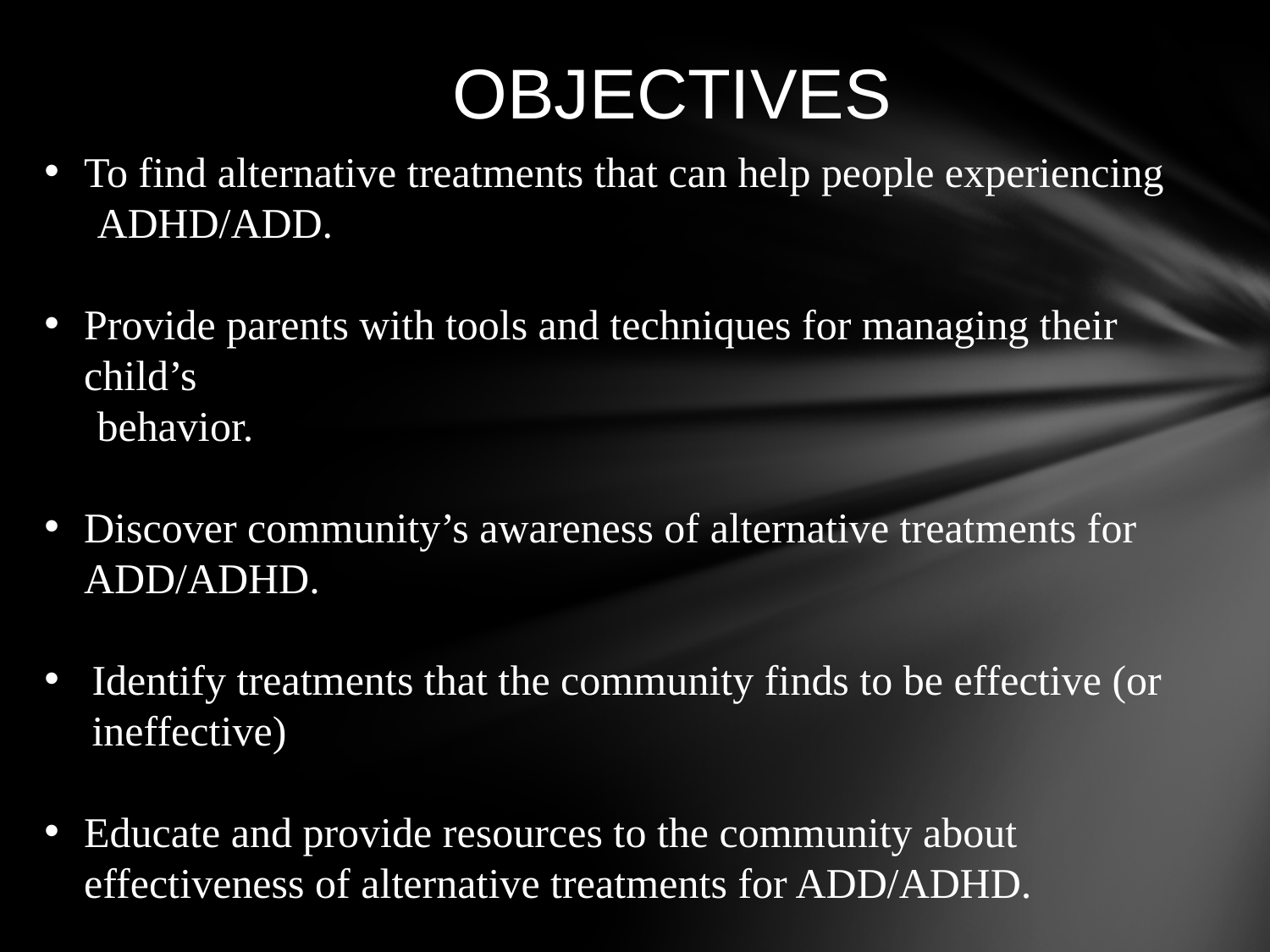

OBJECTIVES
To find alternative treatments that can help people experiencing
     ADHD/ADD.

Provide parents with tools and techniques for managing their child’s
     behavior.

Discover community’s awareness of alternative treatments for ADD/ADHD.

Identify treatments that the community finds to be effective (or ineffective)

Educate and provide resources to the community about effectiveness of alternative treatments for ADD/ADHD.